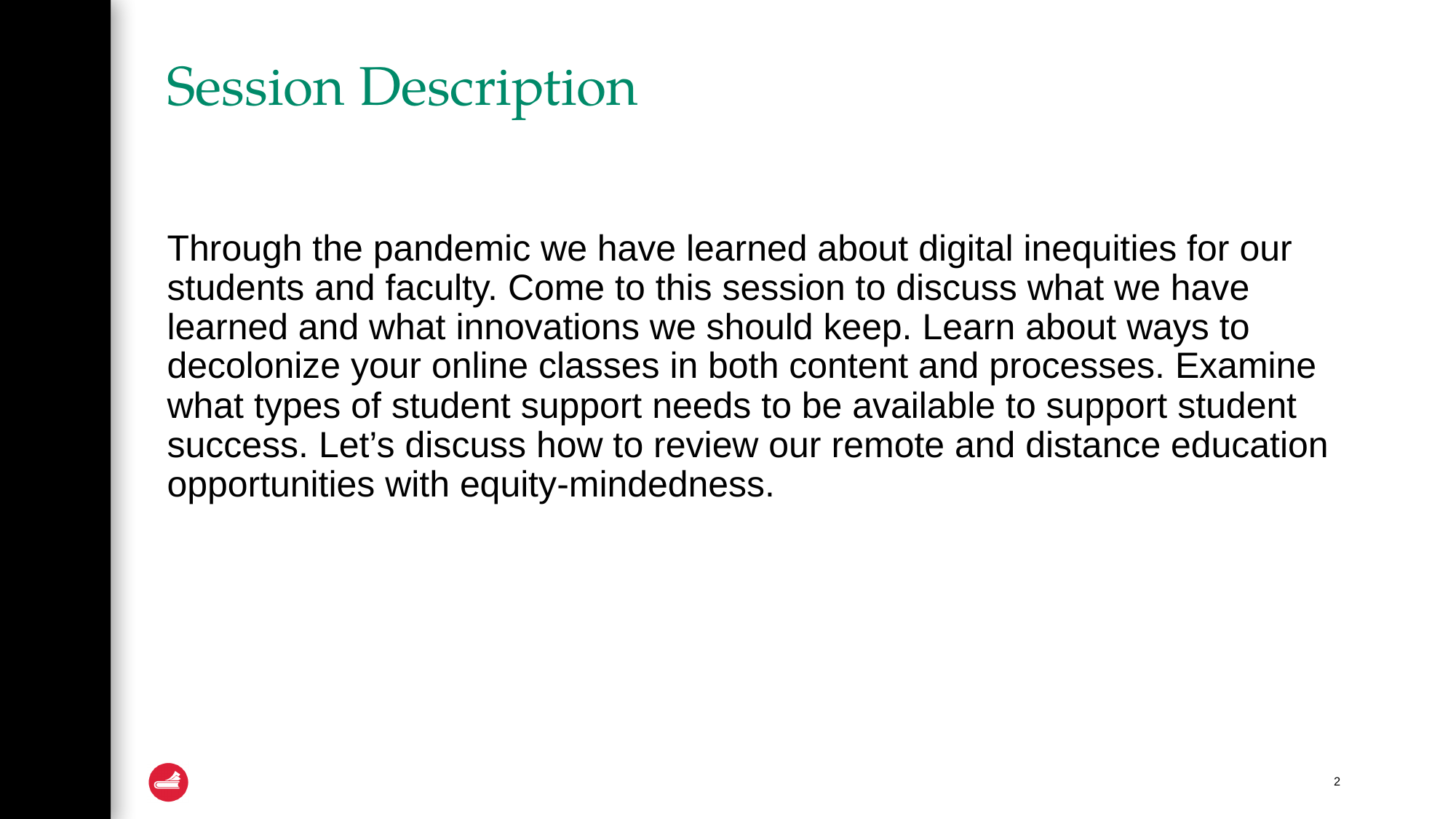

# Session Description
Through the pandemic we have learned about digital inequities for our students and faculty. Come to this session to discuss what we have learned and what innovations we should keep. Learn about ways to decolonize your online classes in both content and processes. Examine what types of student support needs to be available to support student success. Let’s discuss how to review our remote and distance education opportunities with equity-mindedness.

2